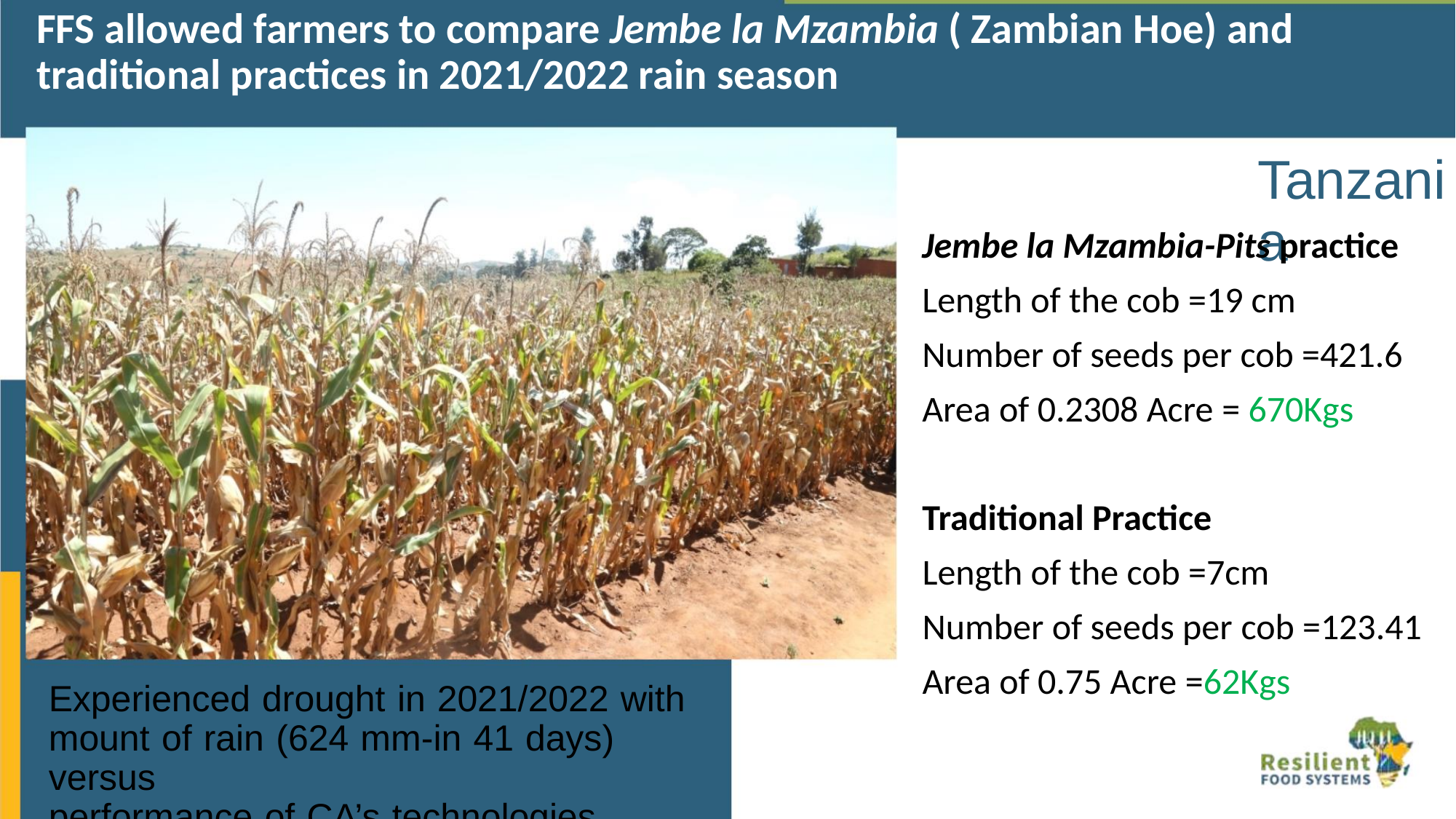

FFS allowed farmers to compare Jembe la Mzambia ( Zambian Hoe) and
traditional practices in 2021/2022 rain season
Tanzania
Jembe la Mzambia-Pits practice
Length of the cob =19 cm
Number of seeds per cob =421.6
Area of 0.2308 Acre = 670Kgs
Traditional Practice
Length of the cob =7cm
Number of seeds per cob =123.41
Area of 0.75 Acre =62Kgs
Experienced drought in 2021/2022 with
mount of rain (624 mm-in 41 days) versus
performance of CA’s technologies.